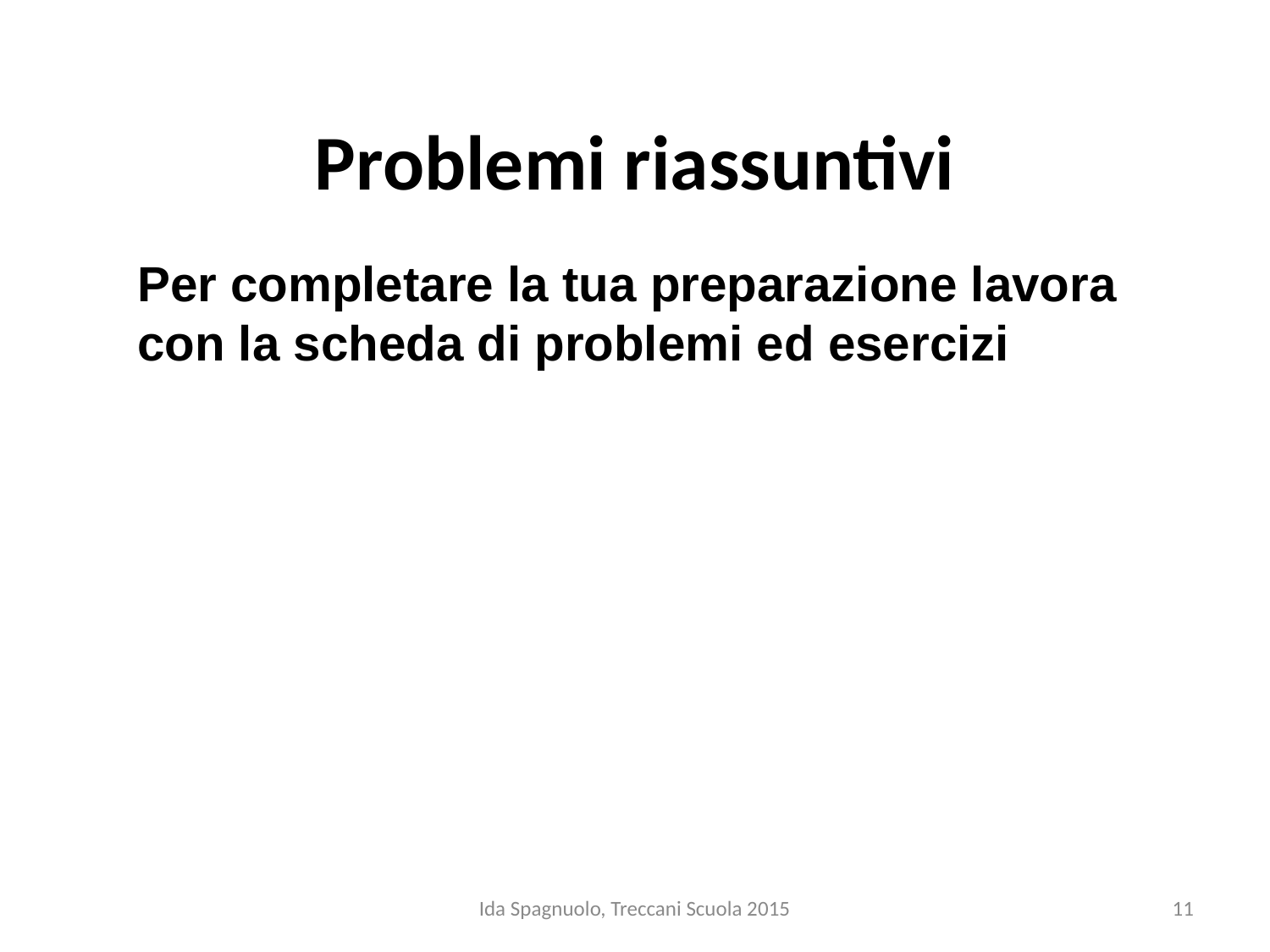

# Problemi riassuntivi
Per completare la tua preparazione lavora con la scheda di problemi ed esercizi
Ida Spagnuolo, Treccani Scuola 2015
11